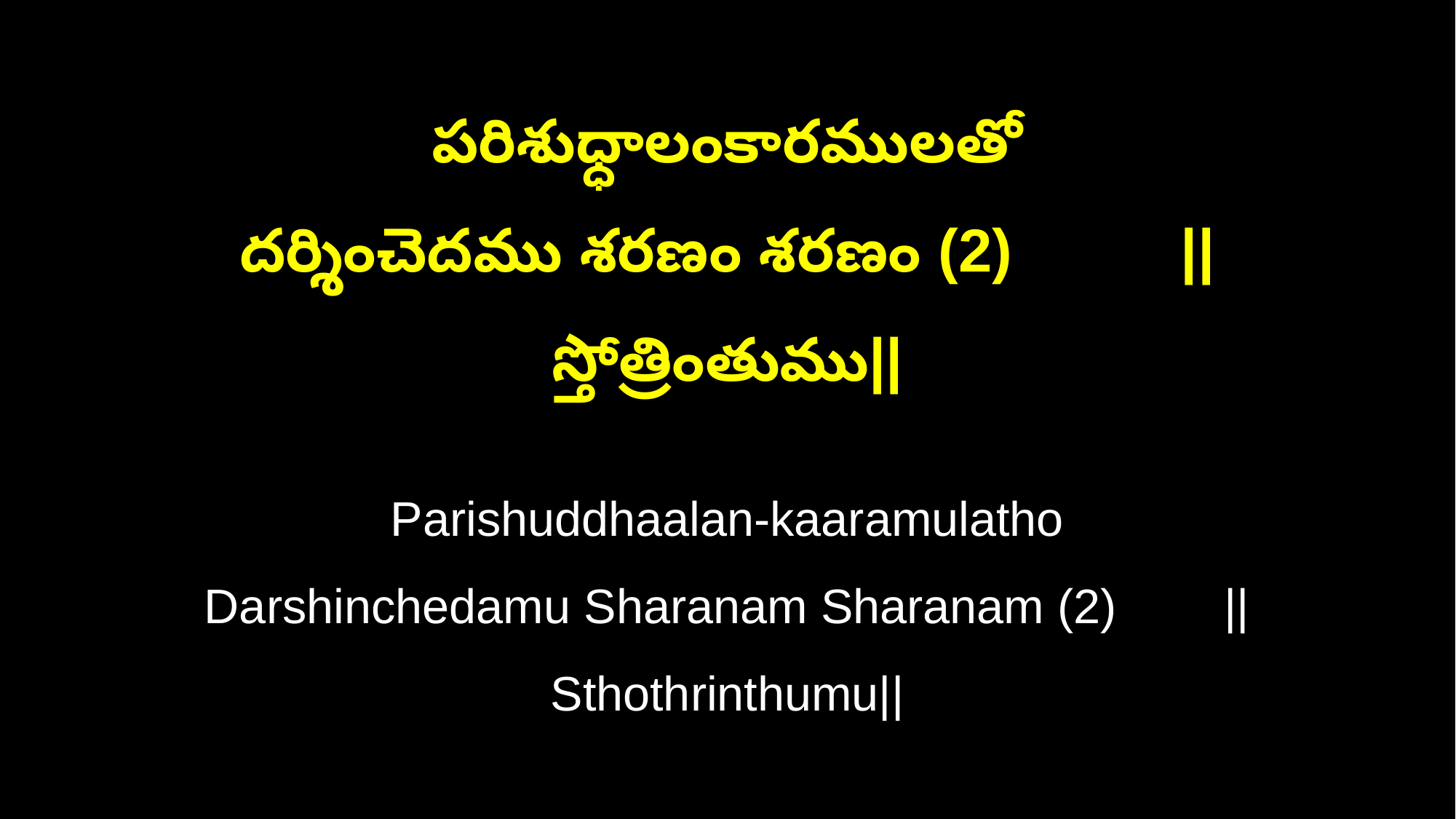

పరిశుధ్ధాలంకారములతో
దర్శించెదము శరణం శరణం (2)          ||స్తోత్రింతుము||
Parishuddhaalan-kaaramulatho
Darshinchedamu Sharanam Sharanam (2)        ||Sthothrinthumu||